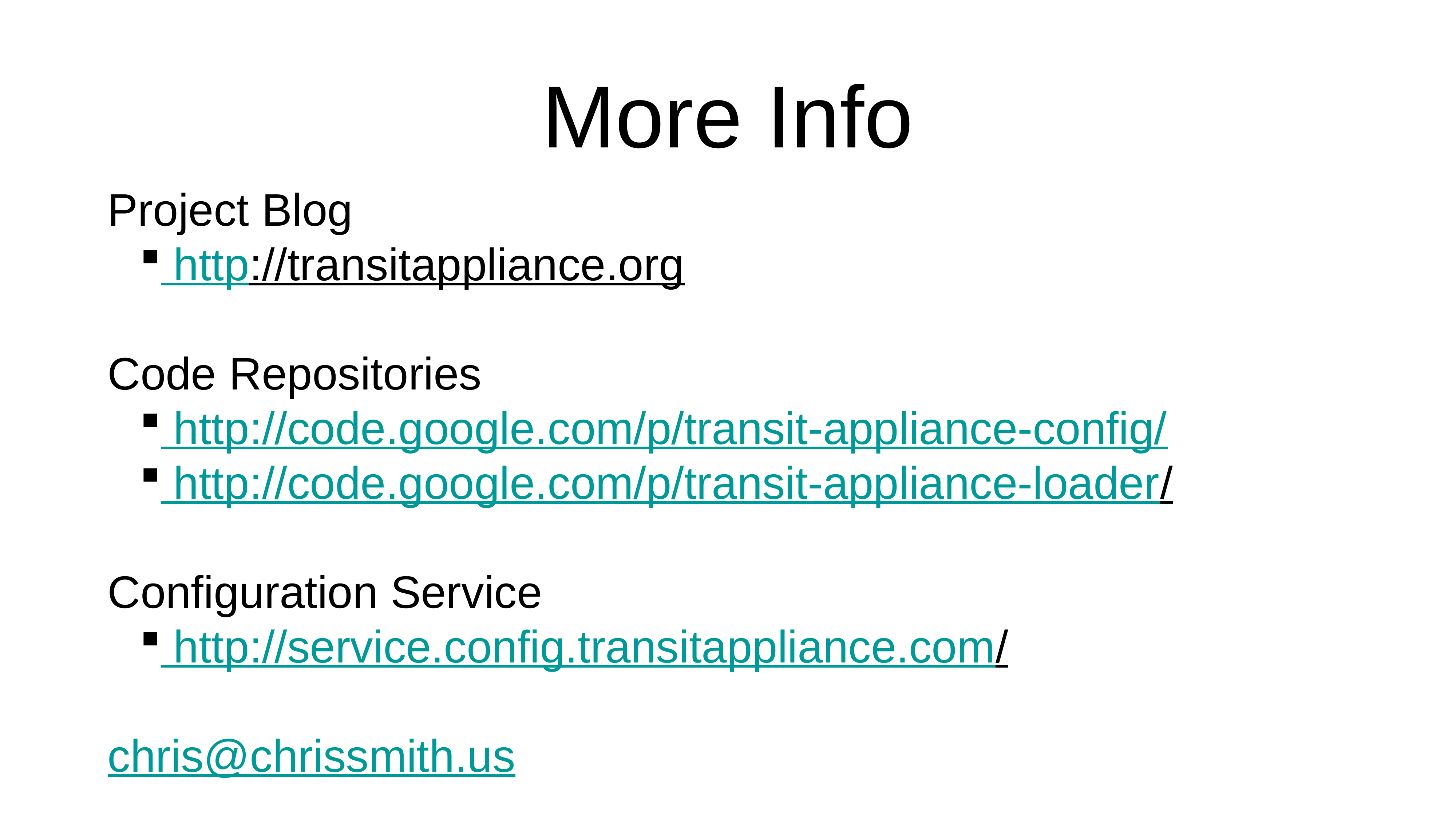

# More Info
Project Blog
 http://transitappliance.org
Code Repositories
 http://code.google.com/p/transit-appliance-config/
 http://code.google.com/p/transit-appliance-loader/
Configuration Service
 http://service.config.transitappliance.com/
chris@chrissmith.us